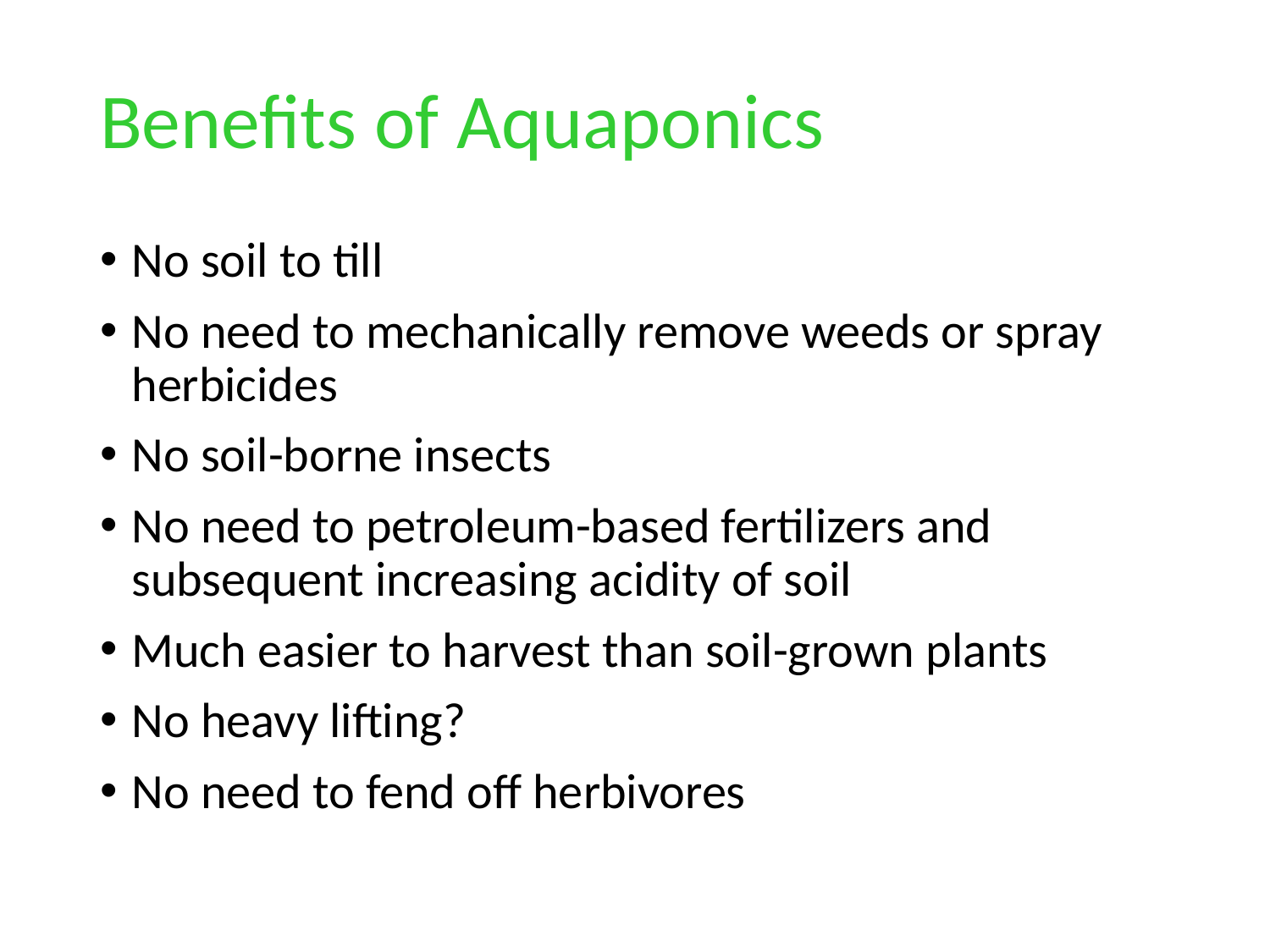

# Benefits of Aquaponics
No soil to till
No need to mechanically remove weeds or spray herbicides
No soil-borne insects
No need to petroleum-based fertilizers and subsequent increasing acidity of soil
Much easier to harvest than soil-grown plants
No heavy lifting?
No need to fend off herbivores